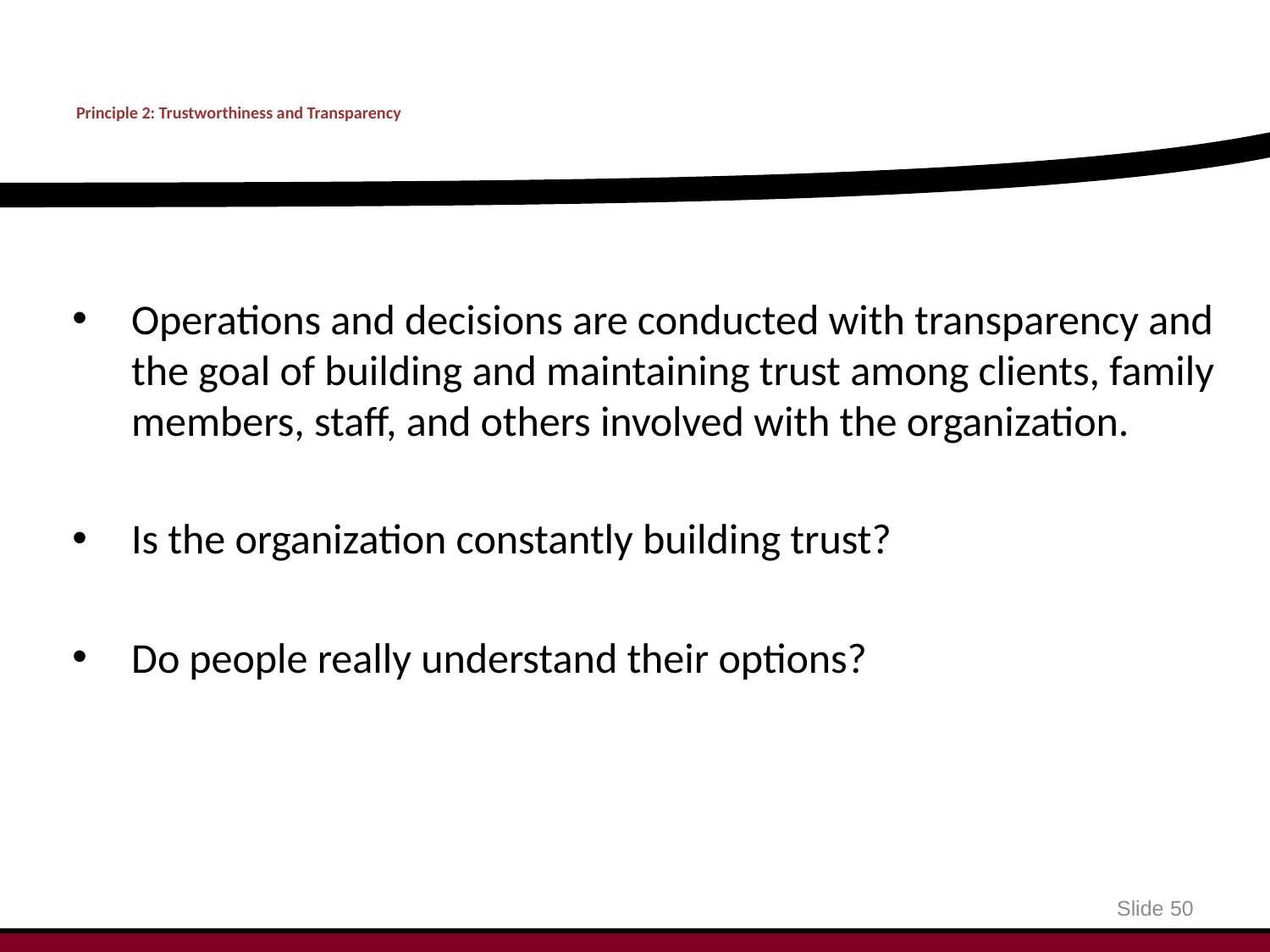

# Principle 2: Trustworthiness and Transparency

Operations and decisions are conducted with transparency and the goal of building and maintaining trust among clients, family members, staff, and others involved with the organization.

Is the organization constantly building trust?

Do people really understand their options?

Slide 50